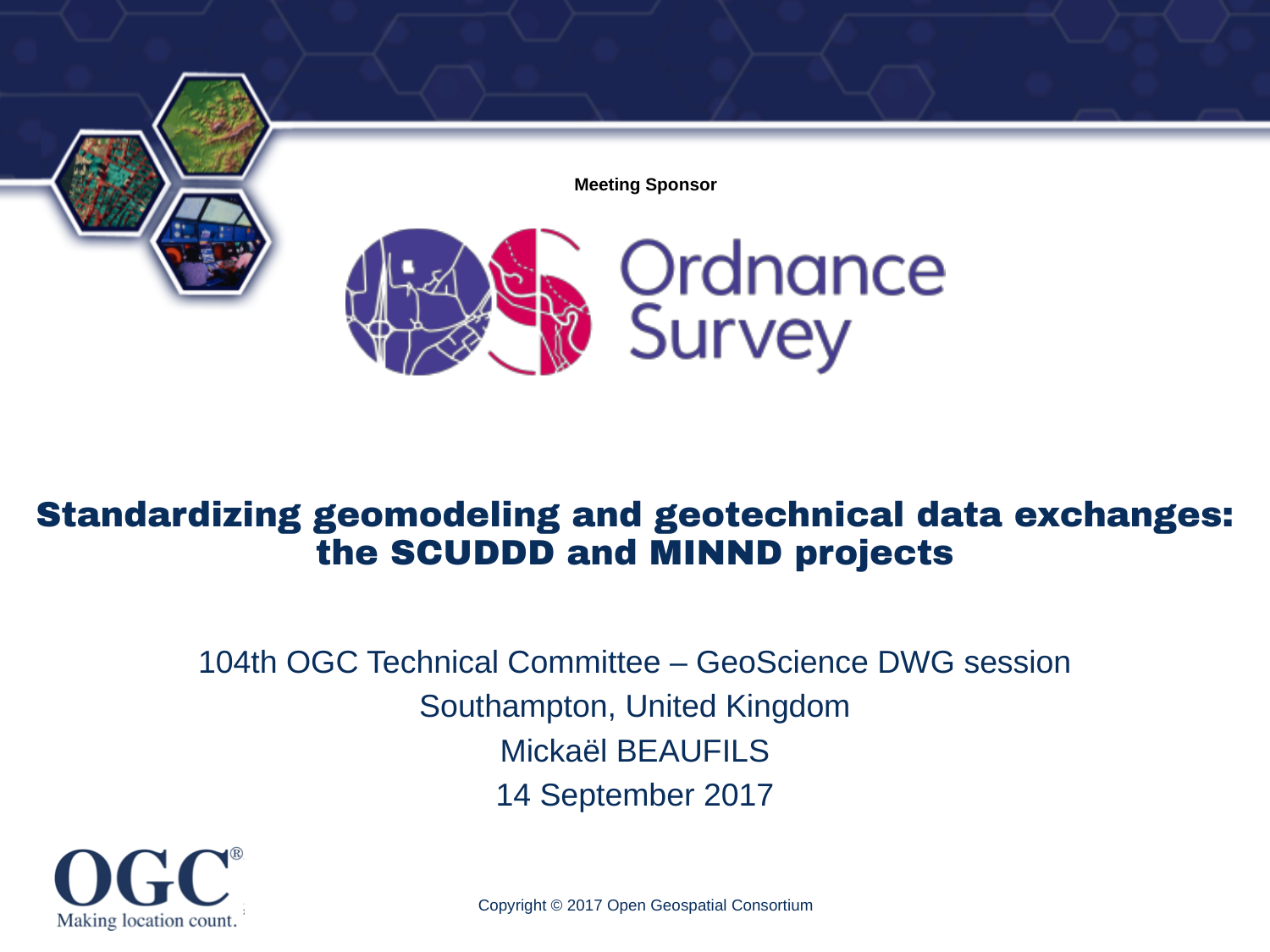

# Standardizing geomodeling and geotechnical data exchanges: the SCUDDD and MINND projects
104th OGC Technical Committee – GeoScience DWG session
Southampton, United Kingdom
Mickaël BEAUFILS
14 September 2017
Copyright © 2017 Open Geospatial Consortium